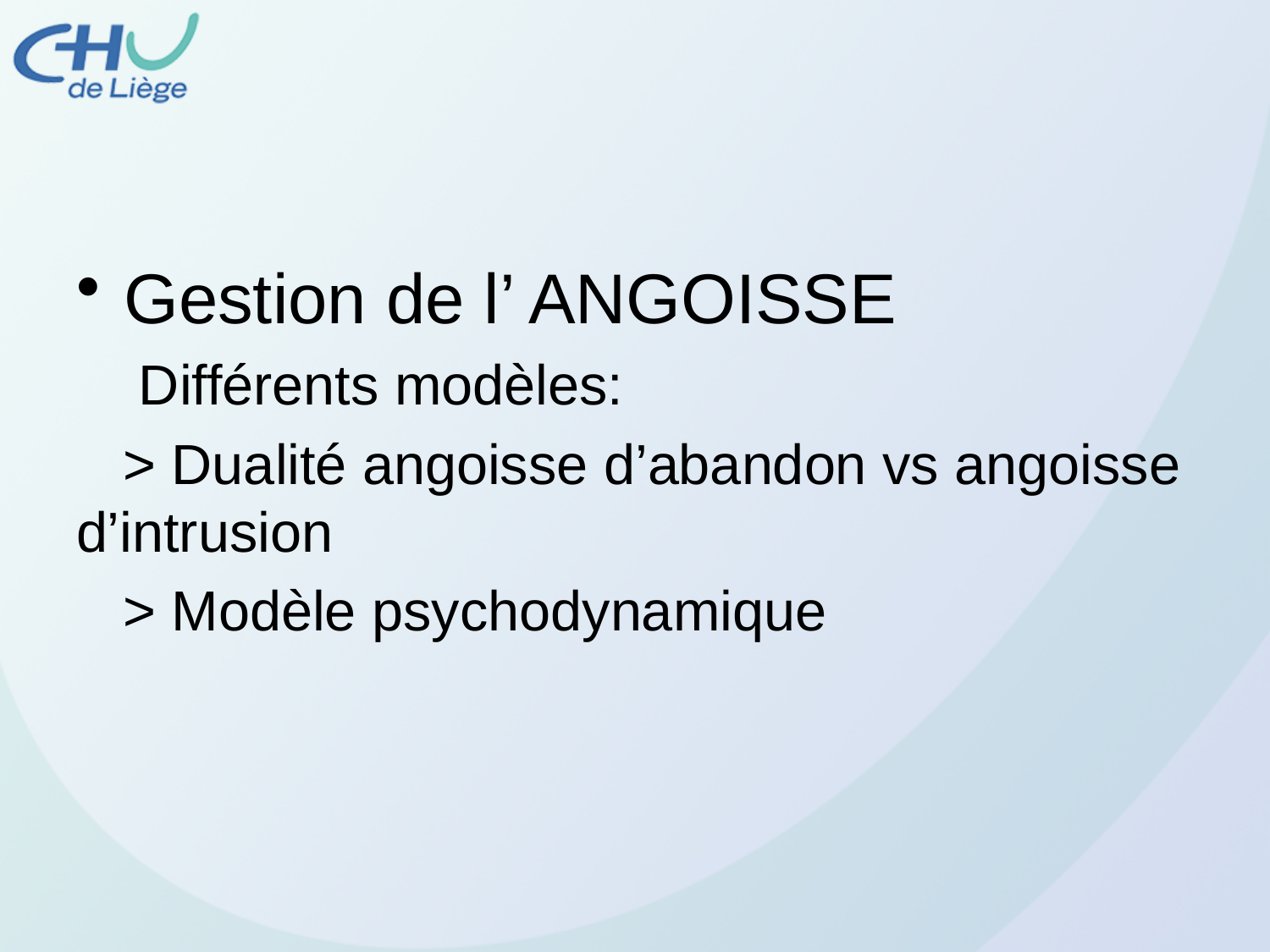

Gestion de l’ ANGOISSE
    Différents modèles:
   > Dualité angoisse d’abandon vs angoisse d’intrusion
   > Modèle psychodynamique